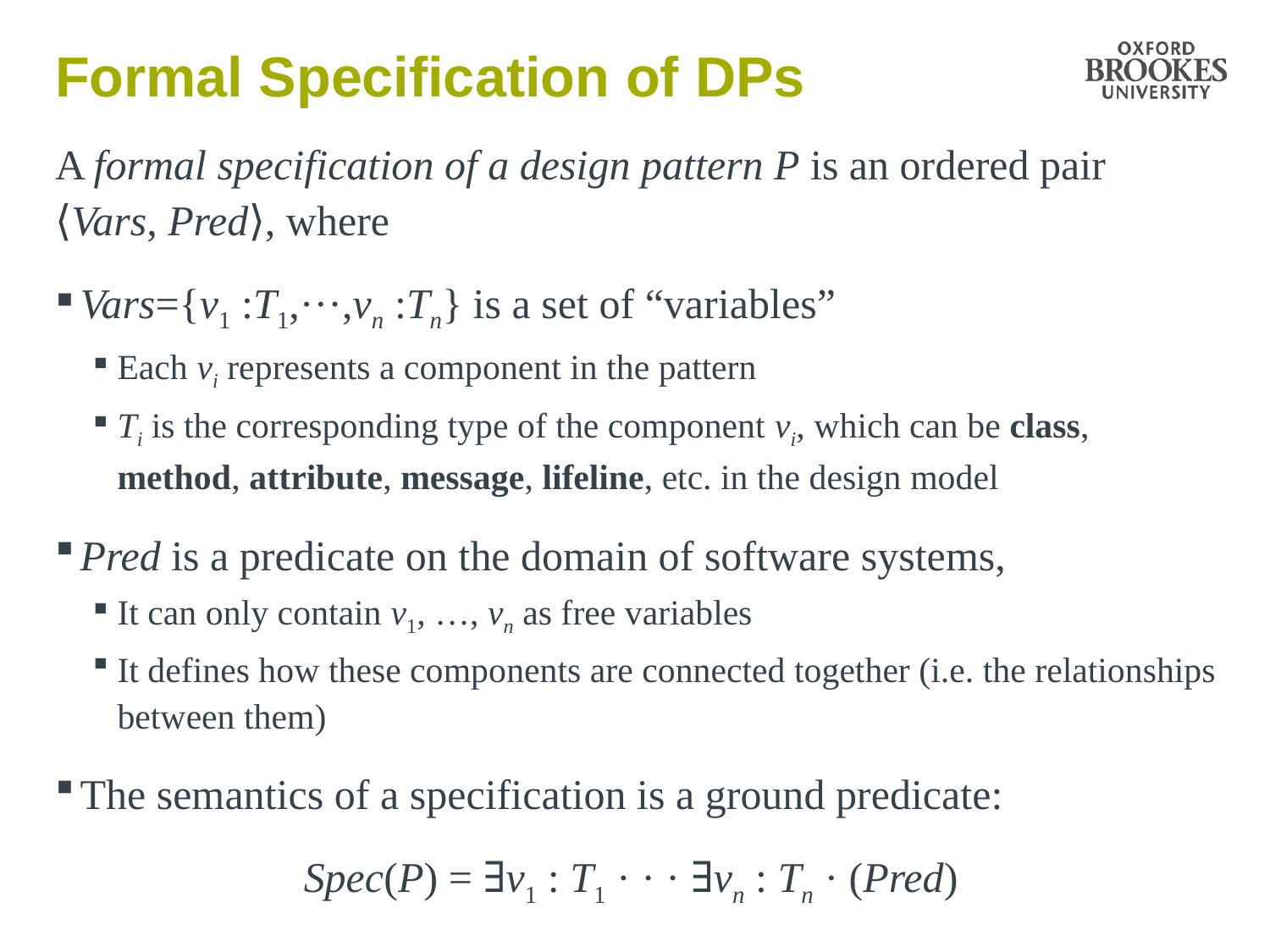

# Formal Specification of DPs
A formal specification of a design pattern P is an ordered pair ⟨Vars, Pred⟩, where
Vars={v1 :T1,···,vn :Tn} is a set of “variables”
Each vi represents a component in the pattern
Ti is the corresponding type of the component vi, which can be class, method, attribute, message, lifeline, etc. in the design model
Pred is a predicate on the domain of software systems,
It can only contain v1, …, vn as free variables
It defines how these components are connected together (i.e. the relationships between them)
The semantics of a specification is a ground predicate:
Spec(P) = ∃v1 : T1 · · · ∃vn : Tn · (Pred)